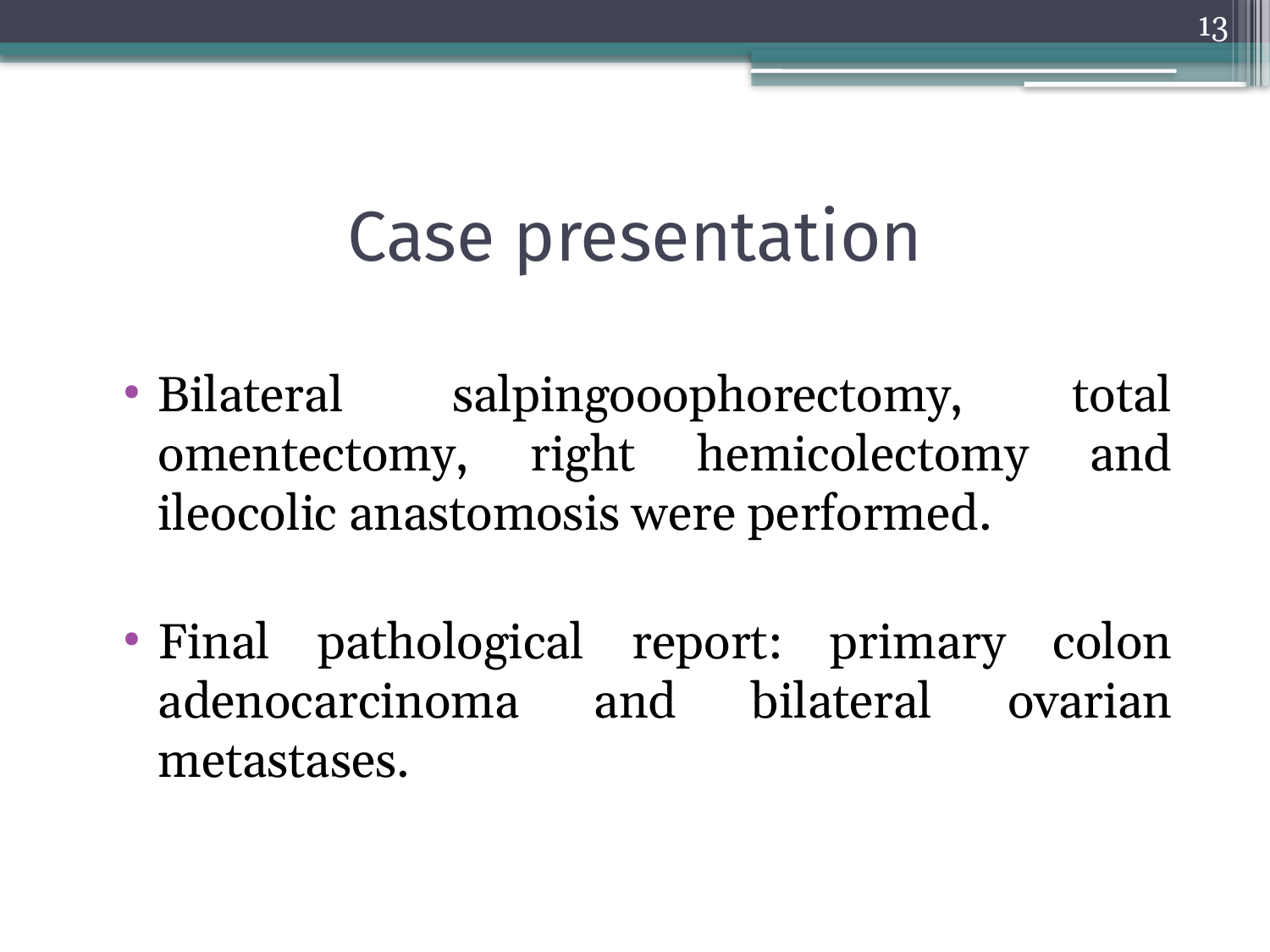

13
# Case presentation
Bilateral salpingooophorectomy, total omentectomy, right hemicolectomy and ileocolic anastomosis were performed.

Final pathological report: primary colon adenocarcinoma and bilateral ovarian metastases.